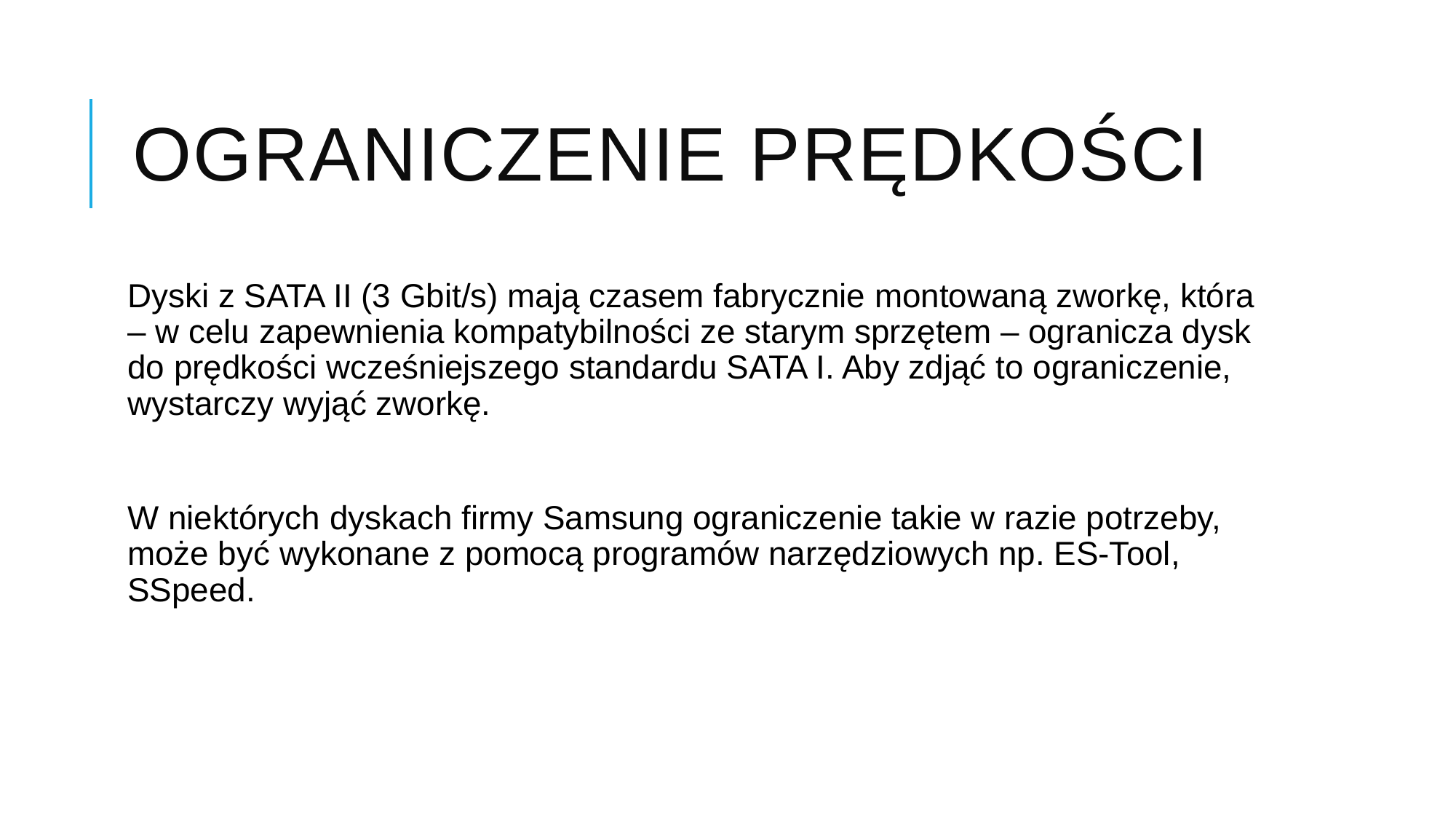

# Ograniczenie prędkości
Dyski z SATA II (3 Gbit/s) mają czasem fabrycznie montowaną zworkę, która – w celu zapewnienia kompatybilności ze starym sprzętem – ogranicza dysk do prędkości wcześniejszego standardu SATA I. Aby zdjąć to ograniczenie, wystarczy wyjąć zworkę.

W niektórych dyskach firmy Samsung ograniczenie takie w razie potrzeby, może być wykonane z pomocą programów narzędziowych np. ES-Tool, SSpeed.